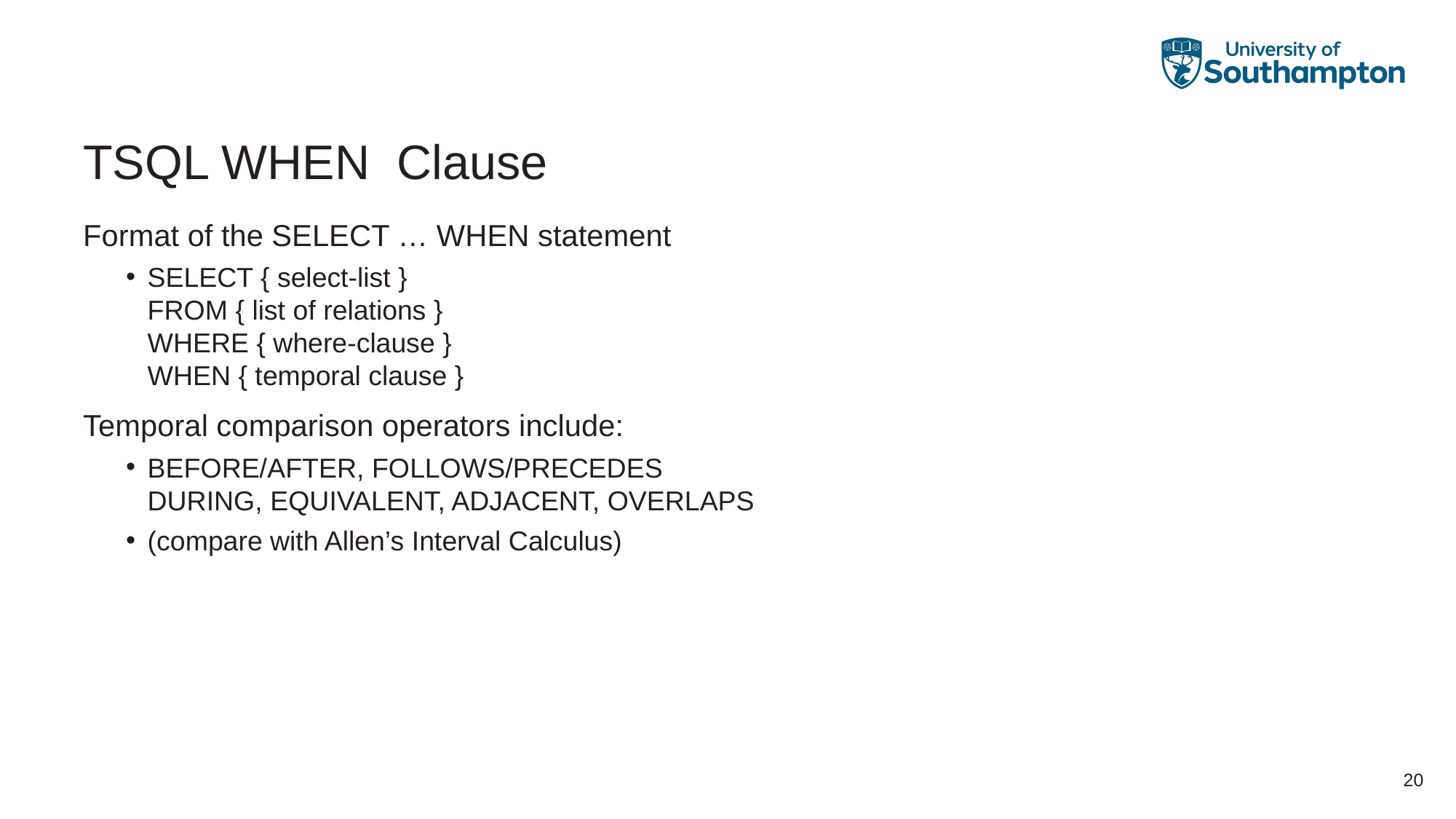

# TSQL WHEN  Clause
Format of the SELECT … WHEN statement
SELECT { select-list }
FROM { list of relations }
WHERE { where-clause }
WHEN { temporal clause }
Temporal comparison operators include:
BEFORE/AFTER, FOLLOWS/PRECEDES
DURING, EQUIVALENT, ADJACENT, OVERLAPS
(compare with Allen’s Interval Calculus)